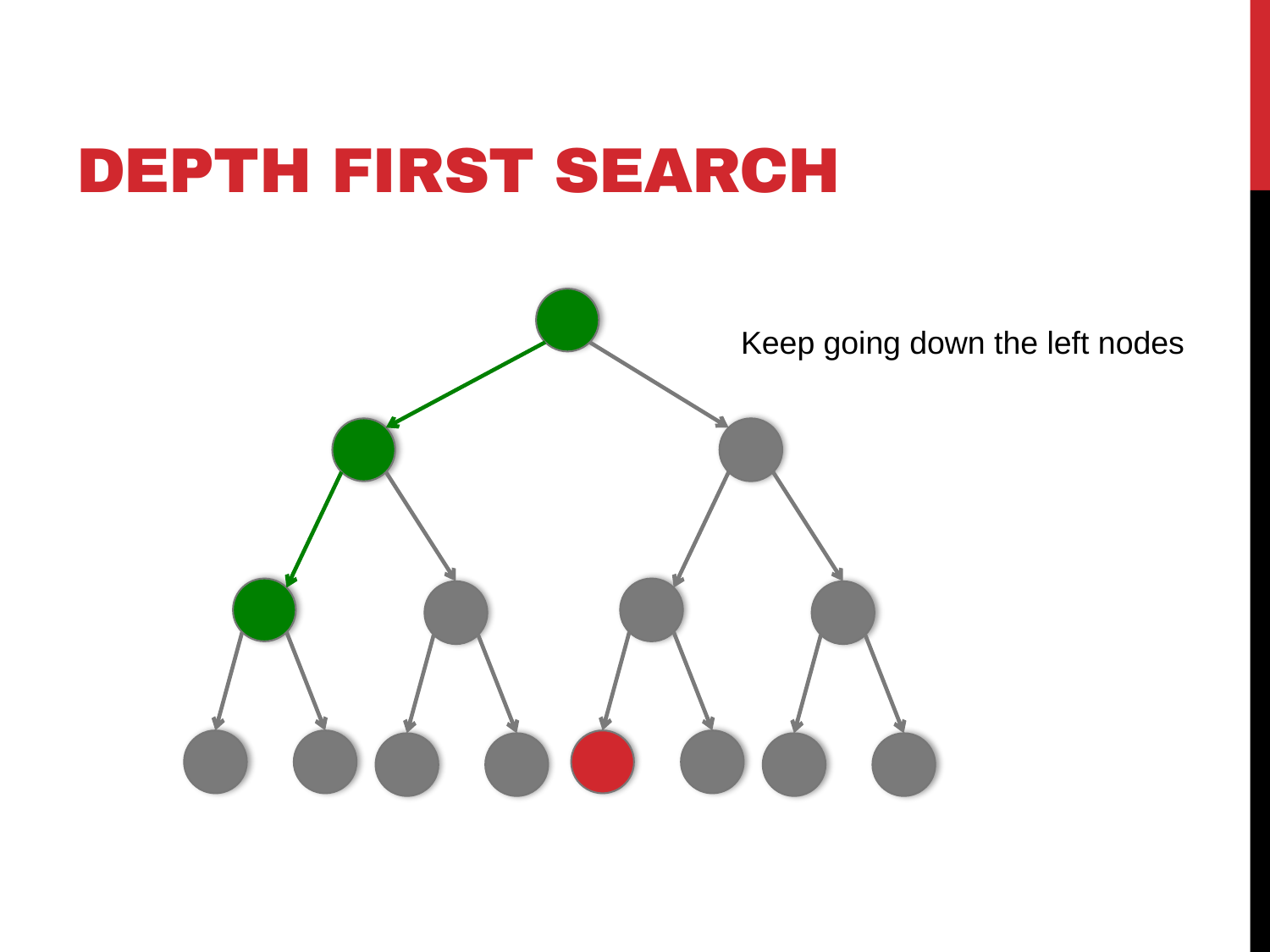

# Depth first search

Keep going down the left nodes